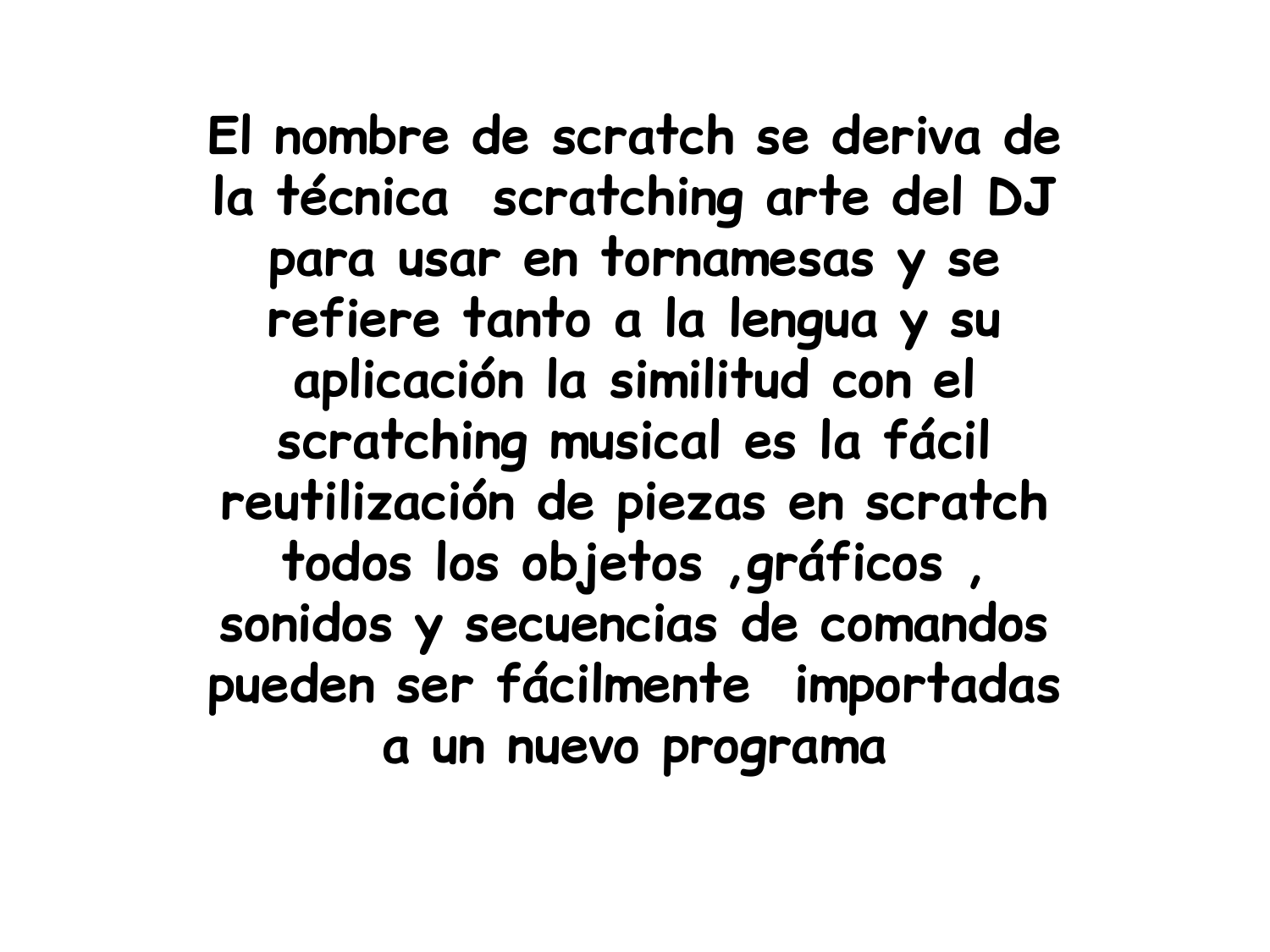

#
El nombre de scratch se deriva de la técnica  scratching arte del DJ para usar en tornamesas y se refiere tanto a la lengua y su aplicación la similitud con el scratching musical es la fácil reutilización de piezas en scratch todos los objetos ,gráficos , sonidos y secuencias de comandos pueden ser fácilmente  importadas a un nuevo programa